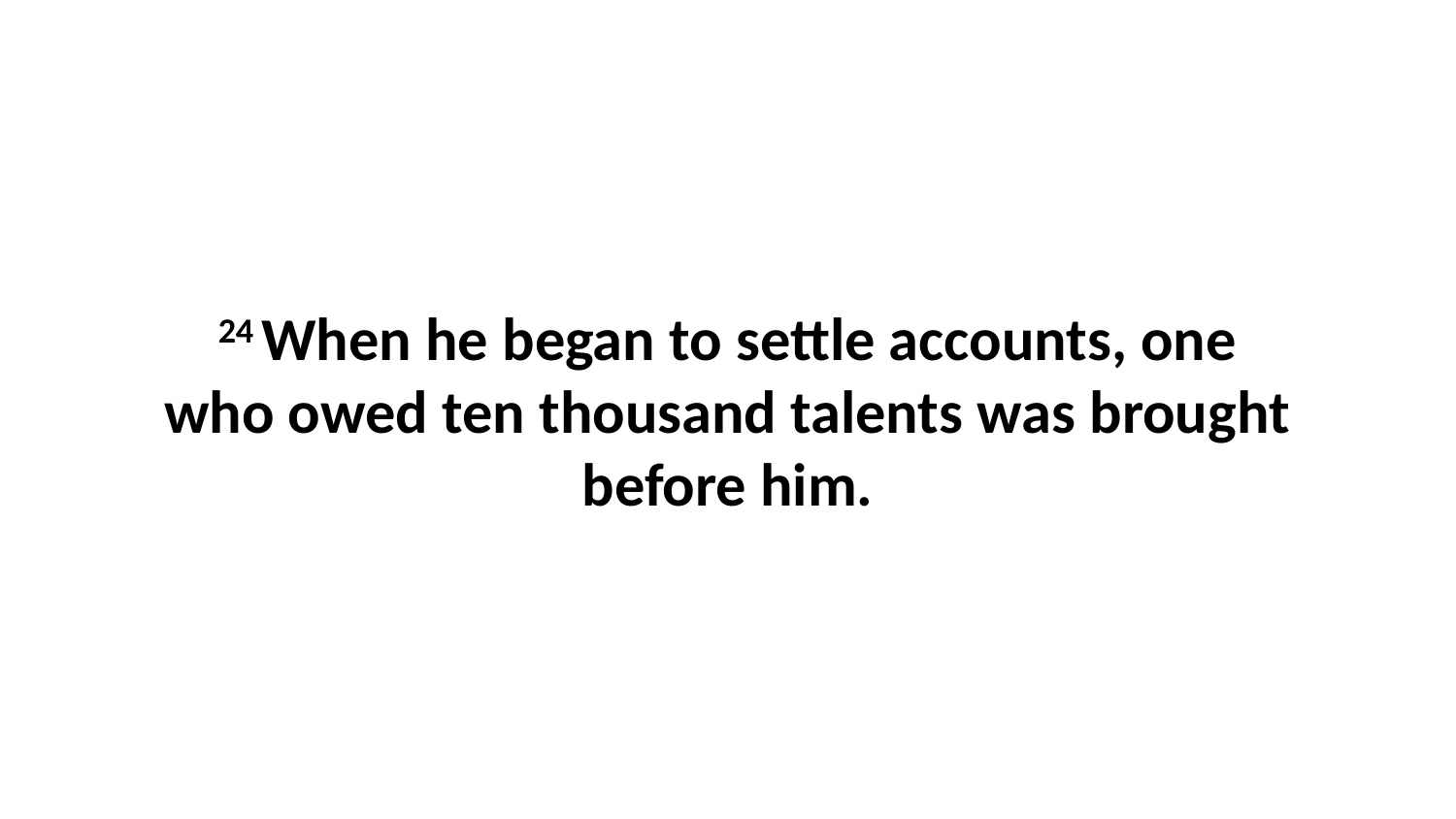

24 When he began to settle accounts, one who owed ten thousand talents was brought before him.